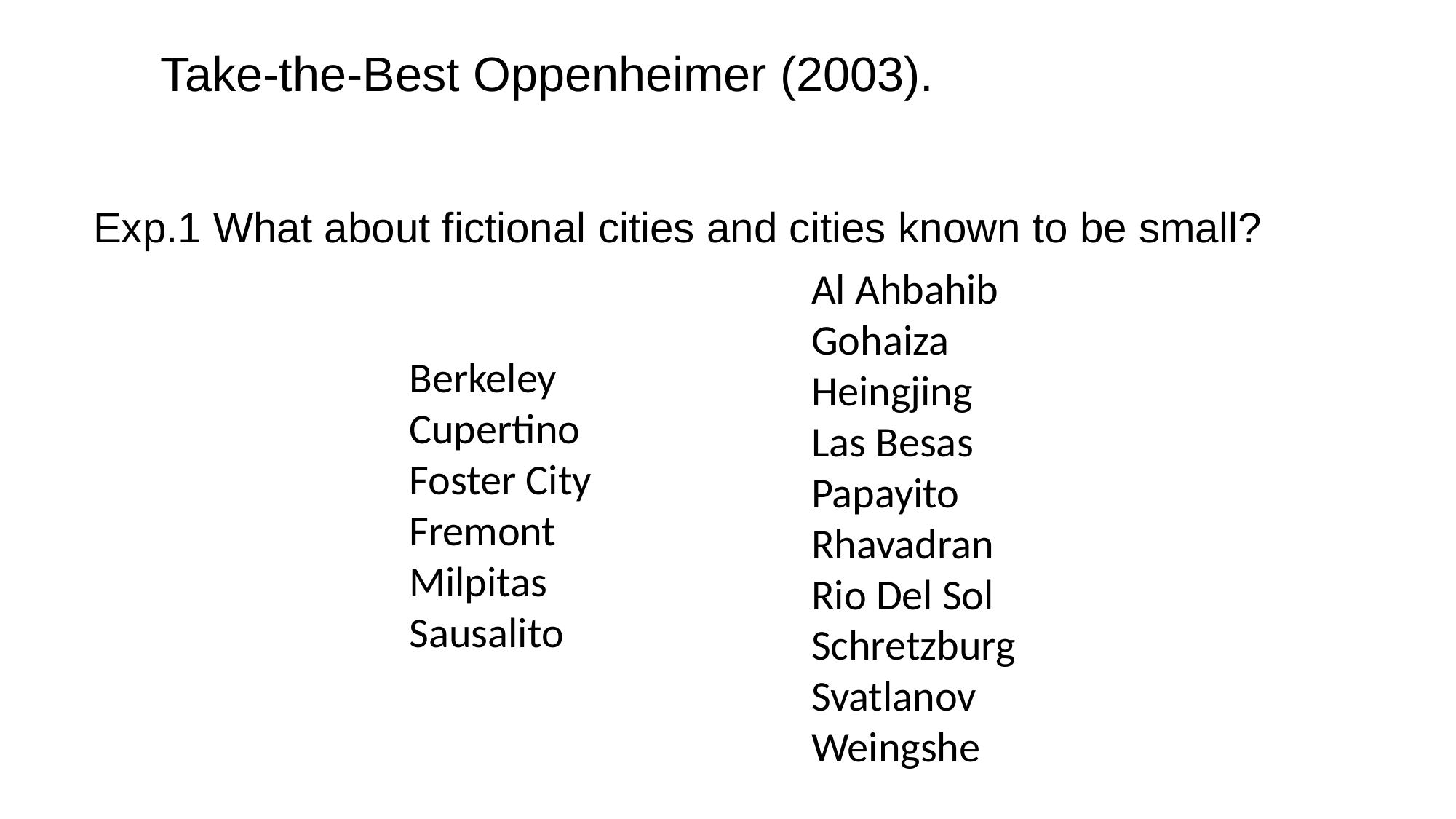

Take-the-Best Oppenheimer (2003).
Exp.1 What about fictional cities and cities known to be small?
Al Ahbahib
Gohaiza
Heingjing
Las Besas
Papayito
Rhavadran
Rio Del Sol
Schretzburg
Svatlanov
Weingshe
Berkeley
Cupertino
Foster City
Fremont
Milpitas
Sausalito